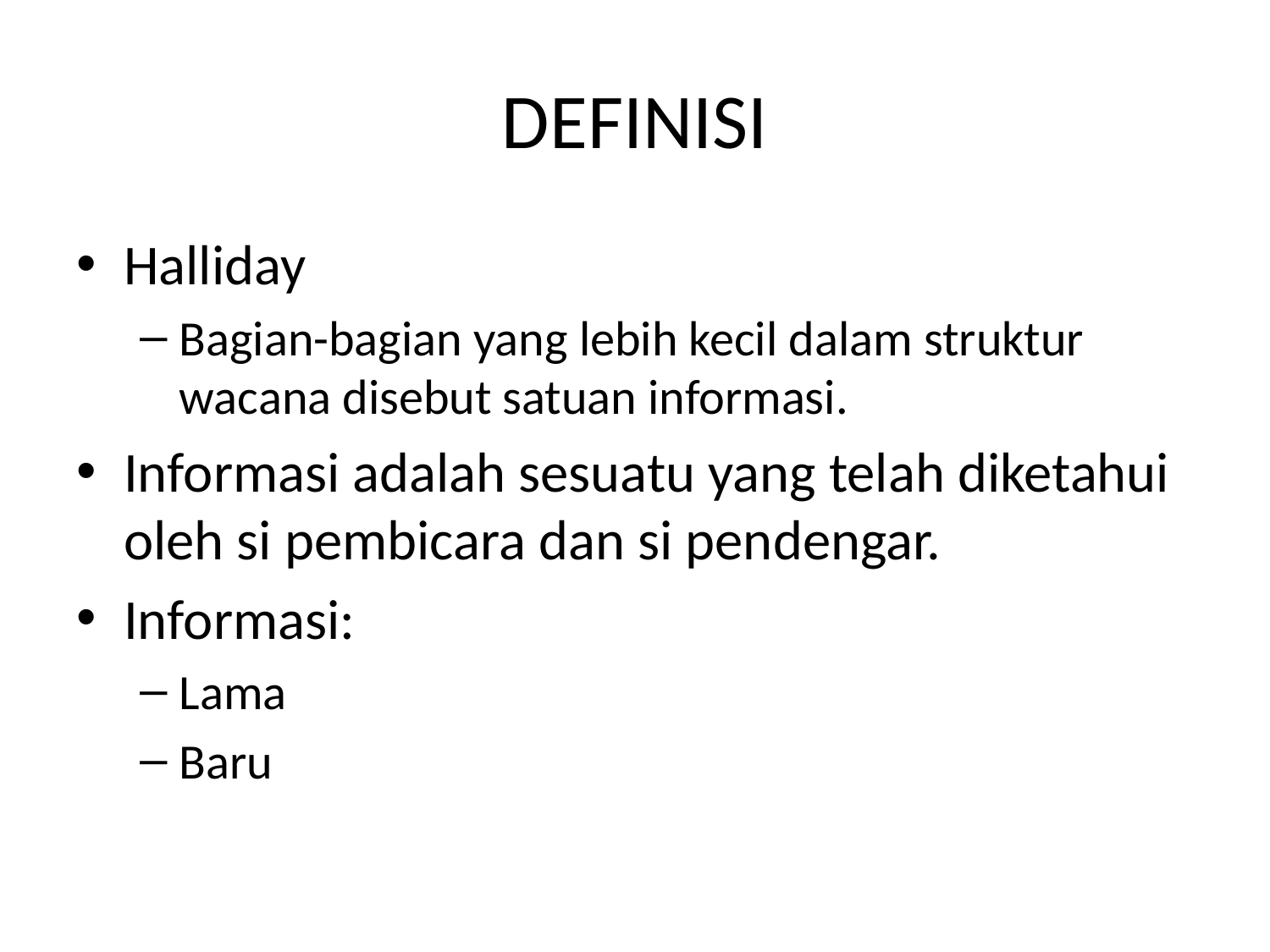

# DEFINISI
Halliday
Bagian-bagian yang lebih kecil dalam struktur wacana disebut satuan informasi.
Informasi adalah sesuatu yang telah diketahui oleh si pembicara dan si pendengar.
Informasi:
Lama
Baru